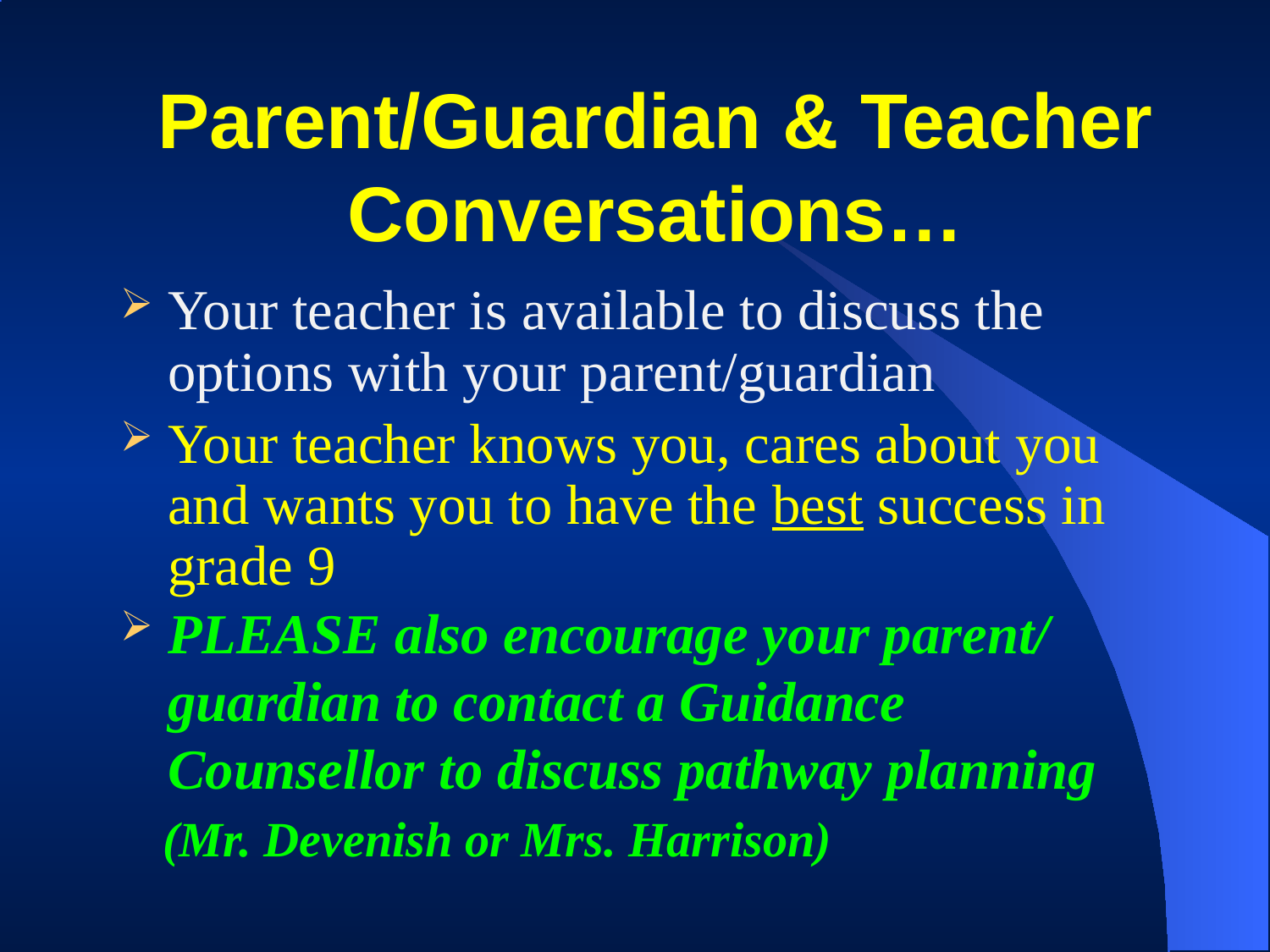

# Parent/Guardian & Teacher Conversations…
Your teacher is available to discuss the options with your parent/guardian
Your teacher knows you, cares about you and wants you to have the best success in grade 9
PLEASE also encourage your parent/ guardian to contact a Guidance Counsellor to discuss pathway planning
   (Mr. Devenish or Mrs. Harrison)